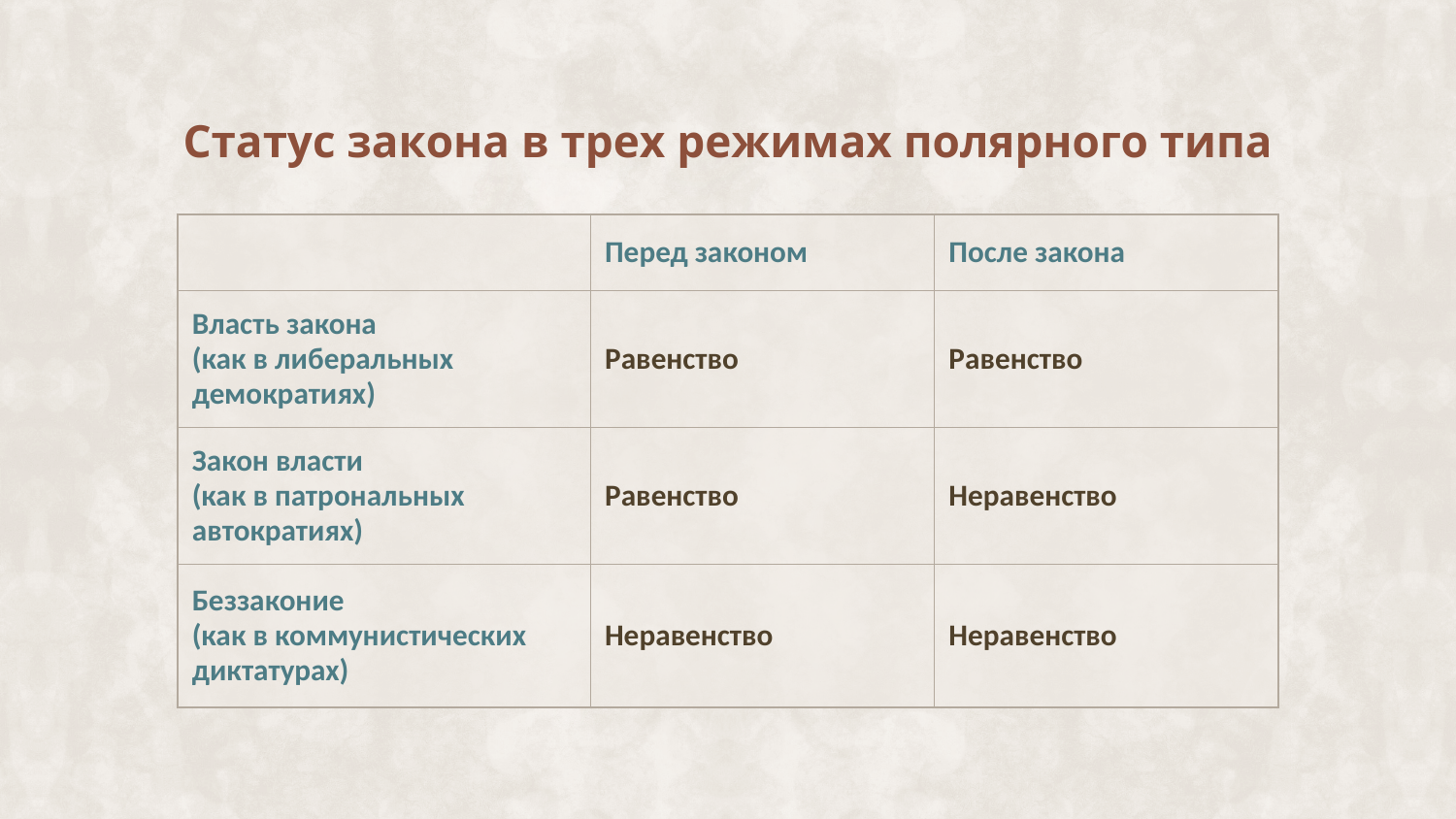

# Статус закона в трех режимах полярного типа
|  | Перед законом | После закона |
| --- | --- | --- |
| Власть закона (как в либеральных демократиях) | Равенство | Равенство |
| Закон власти (как в патрональных автократиях) | Равенство | Неравенство |
| Беззаконие (как в коммунистических диктатурах) | Неравенство | Неравенство |